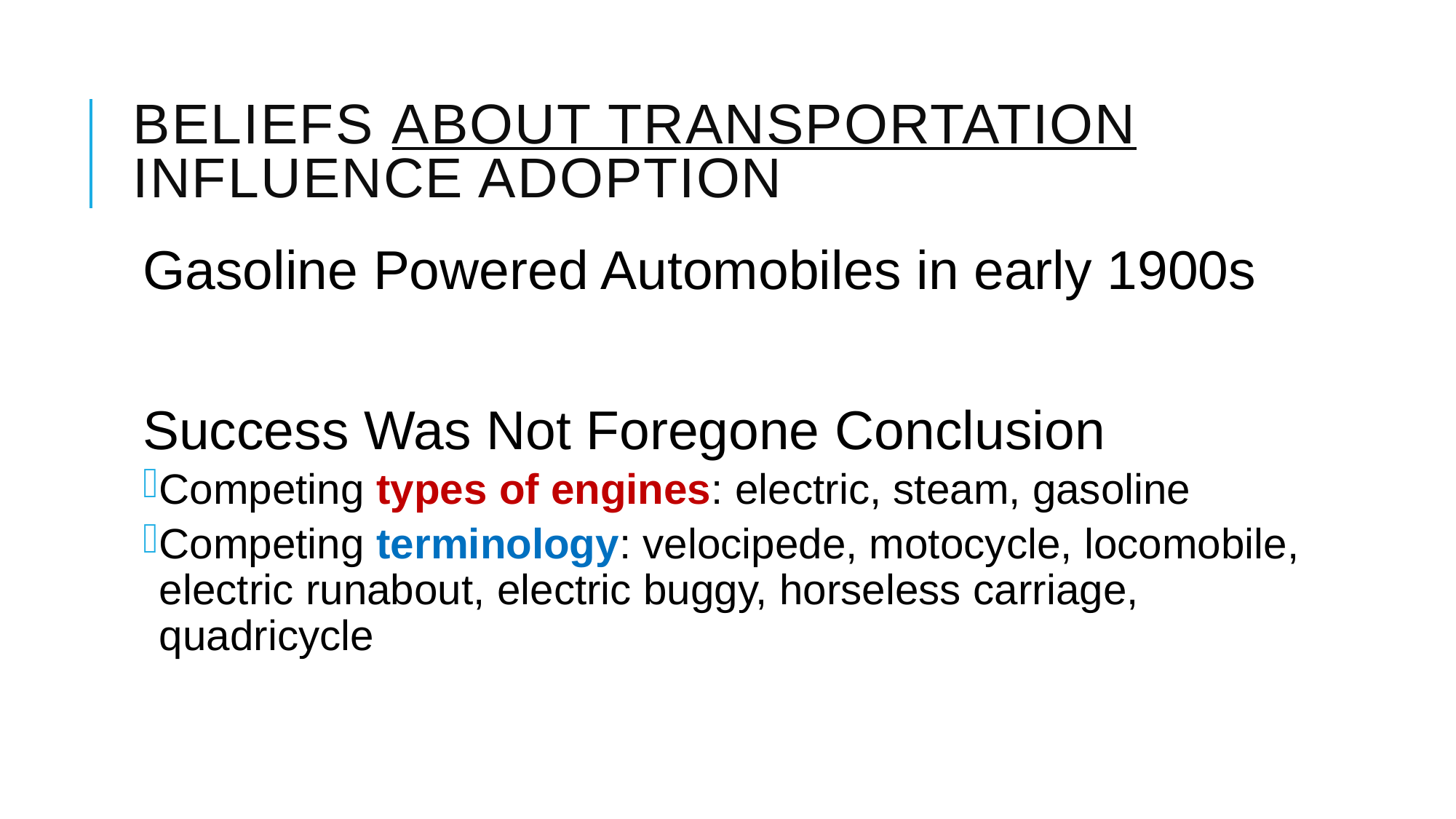

# Beliefs about Transportation Influence adoption
Gasoline Powered Automobiles in early 1900s

Success Was Not Foregone Conclusion
Competing types of engines: electric, steam, gasoline
Competing terminology: velocipede, motocycle, locomobile, electric runabout, electric buggy, horseless carriage, quadricycle